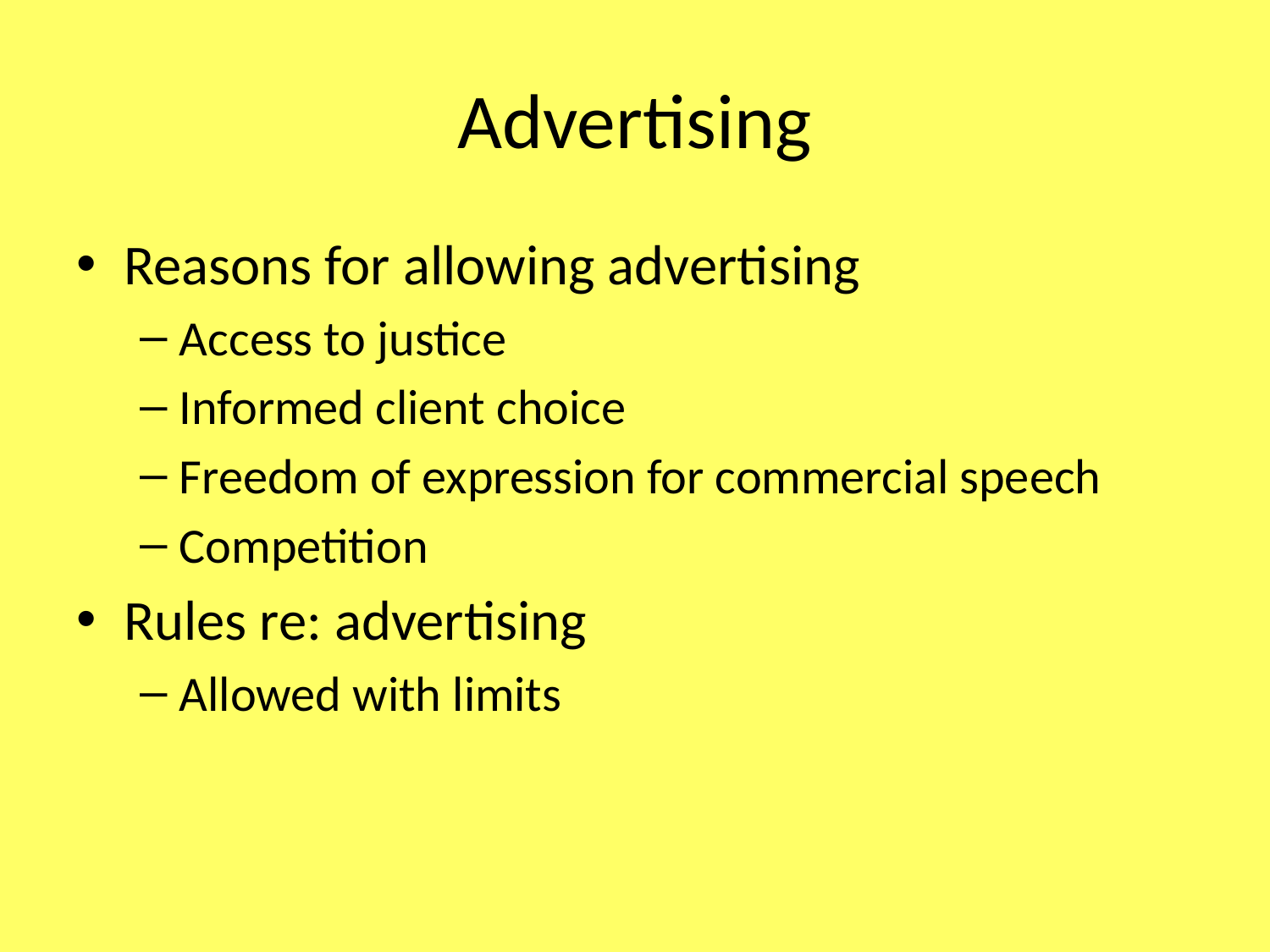

# Advertising
Reasons for allowing advertising
Access to justice
Informed client choice
Freedom of expression for commercial speech
Competition
Rules re: advertising
Allowed with limits